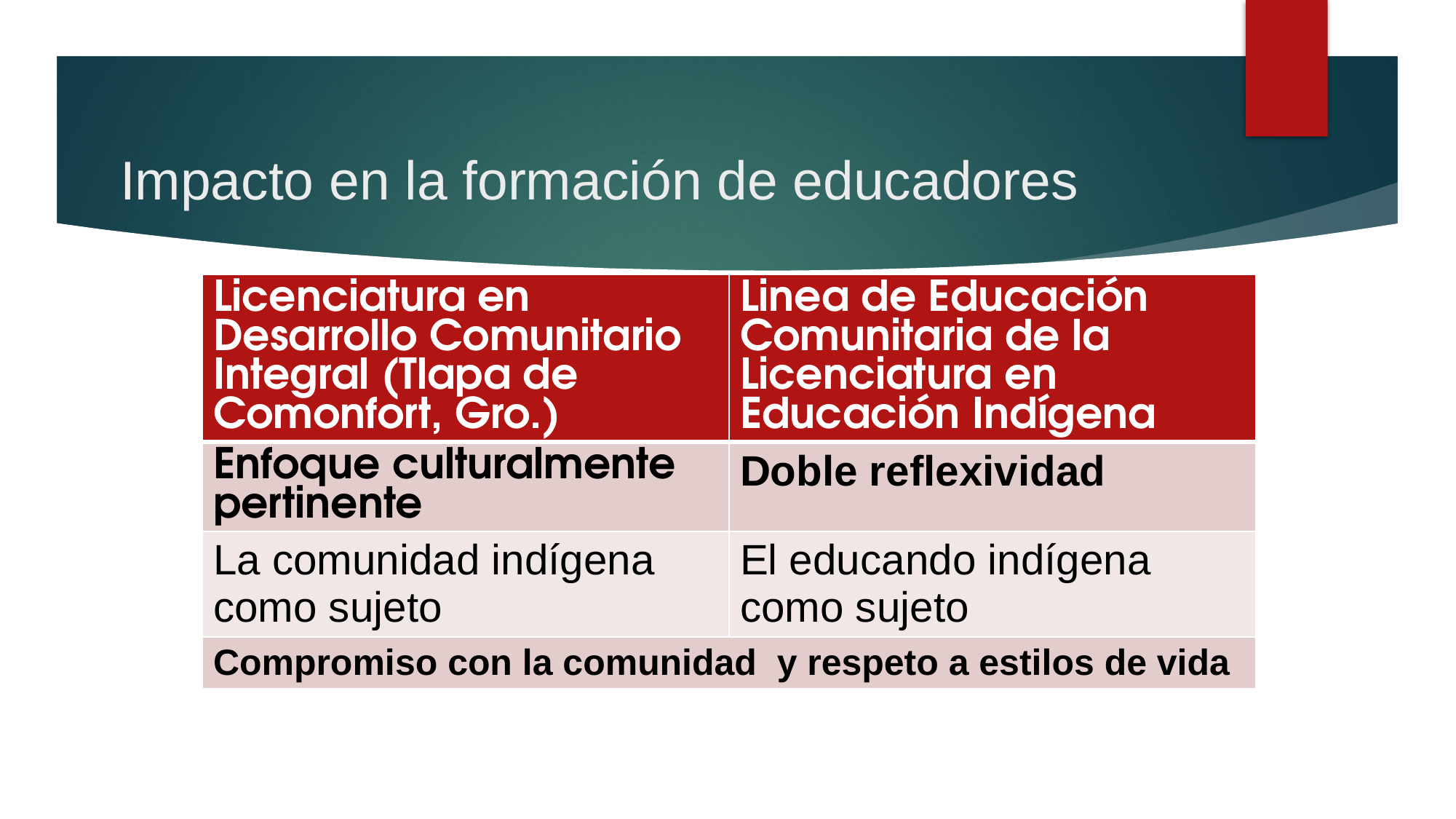

# Impacto en la formación de educadores
| Licenciatura en Desarrollo Comunitario Integral (Tlapa de Comonfort, Gro.) | Linea de Educación Comunitaria de la Licenciatura en Educación Indígena |
| --- | --- |
| Enfoque culturalmente pertinente | Doble reflexividad |
| La comunidad indígena como sujeto | El educando indígena como sujeto |
| Compromiso con la comunidad y respeto a estilos de vida |  |